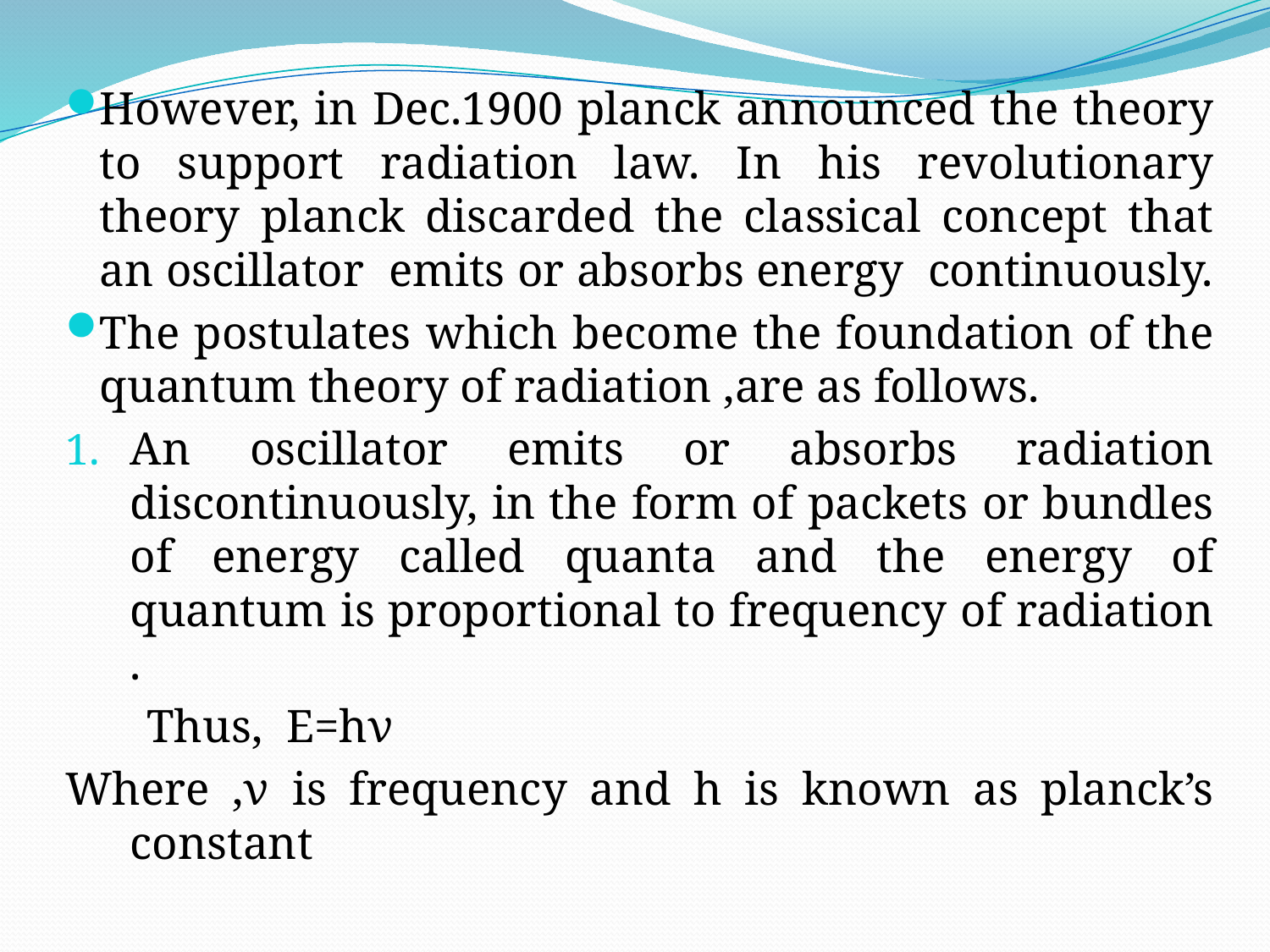

However, in Dec.1900 planck announced the theory to support radiation law. In his revolutionary theory planck discarded the classical concept that an oscillator  emits or absorbs energy  continuously.
The postulates which become the foundation of the quantum theory of radiation ,are as follows.
An oscillator emits or absorbs radiation discontinuously, in the form of packets or bundles of energy called quanta and the energy of quantum is proportional to frequency of radiation .
       Thus,  E=hν
Where ,ν is frequency and h is known as planck’s constant